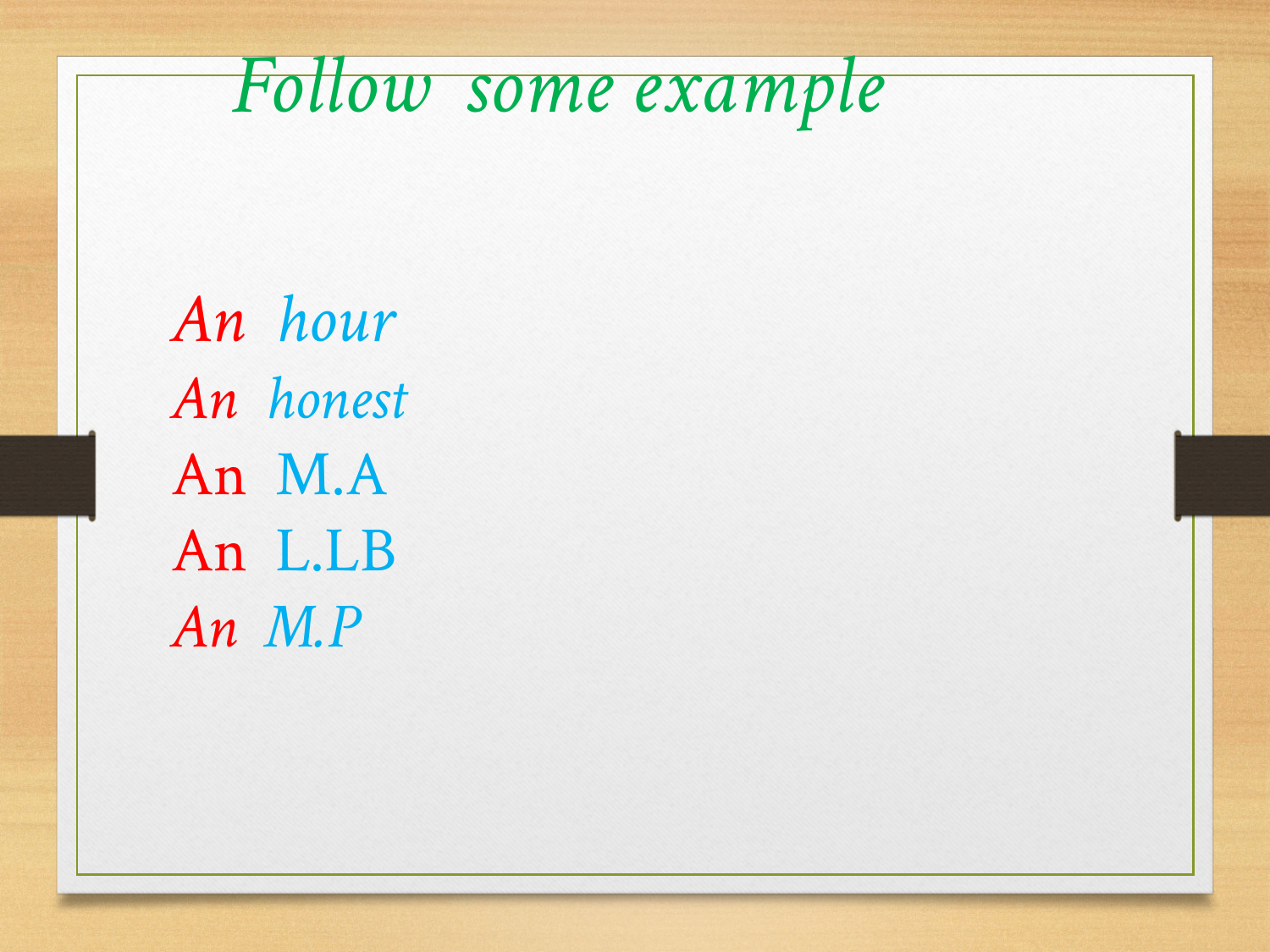

Follow  some example

An  hour
An  honest
An  M.A
An  L.LB
An  M.P